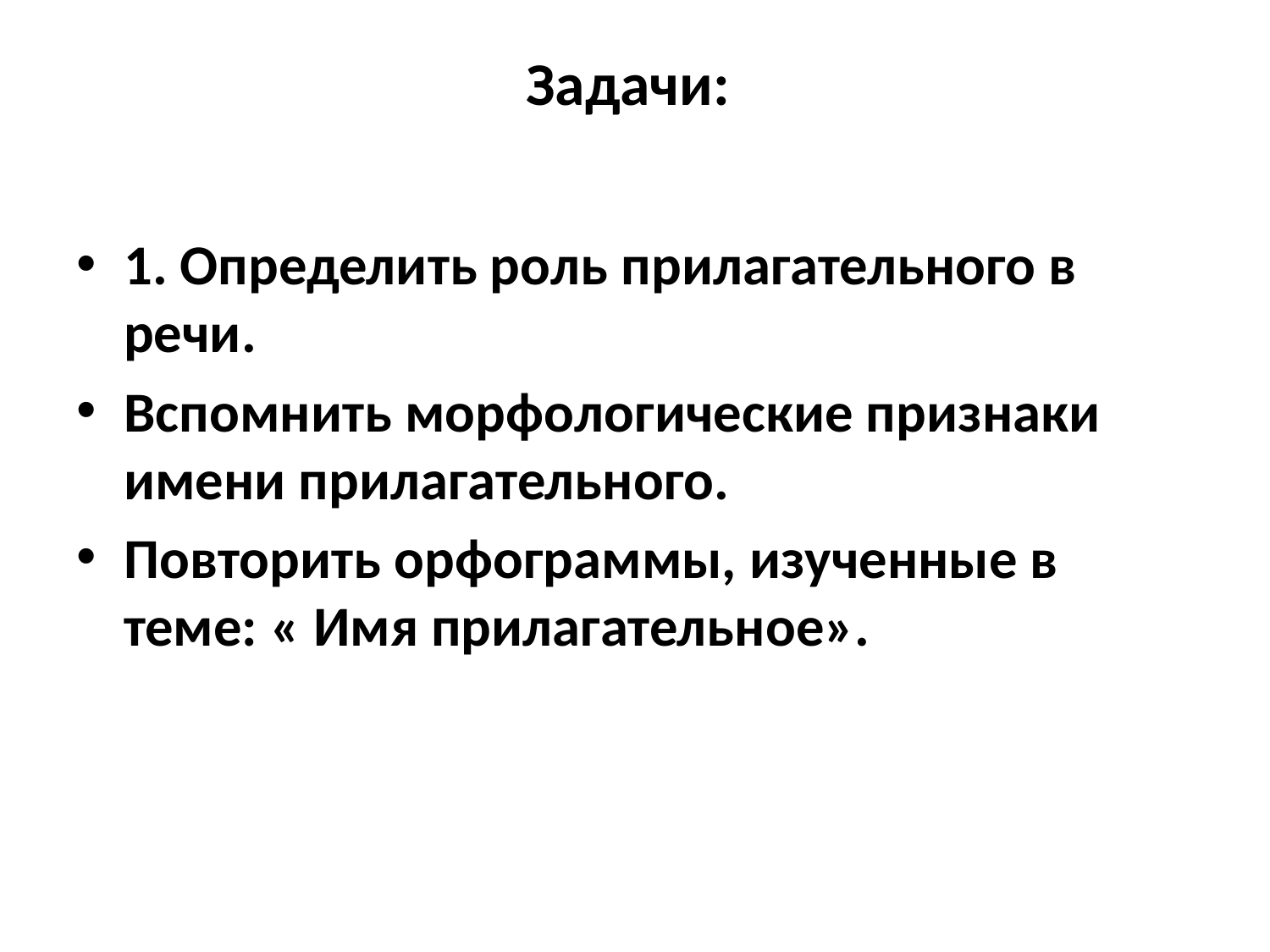

# Задачи:
1. Определить роль прилагательного в речи.
Вспомнить морфологические признаки имени прилагательного.
Повторить орфограммы, изученные в теме: « Имя прилагательное».